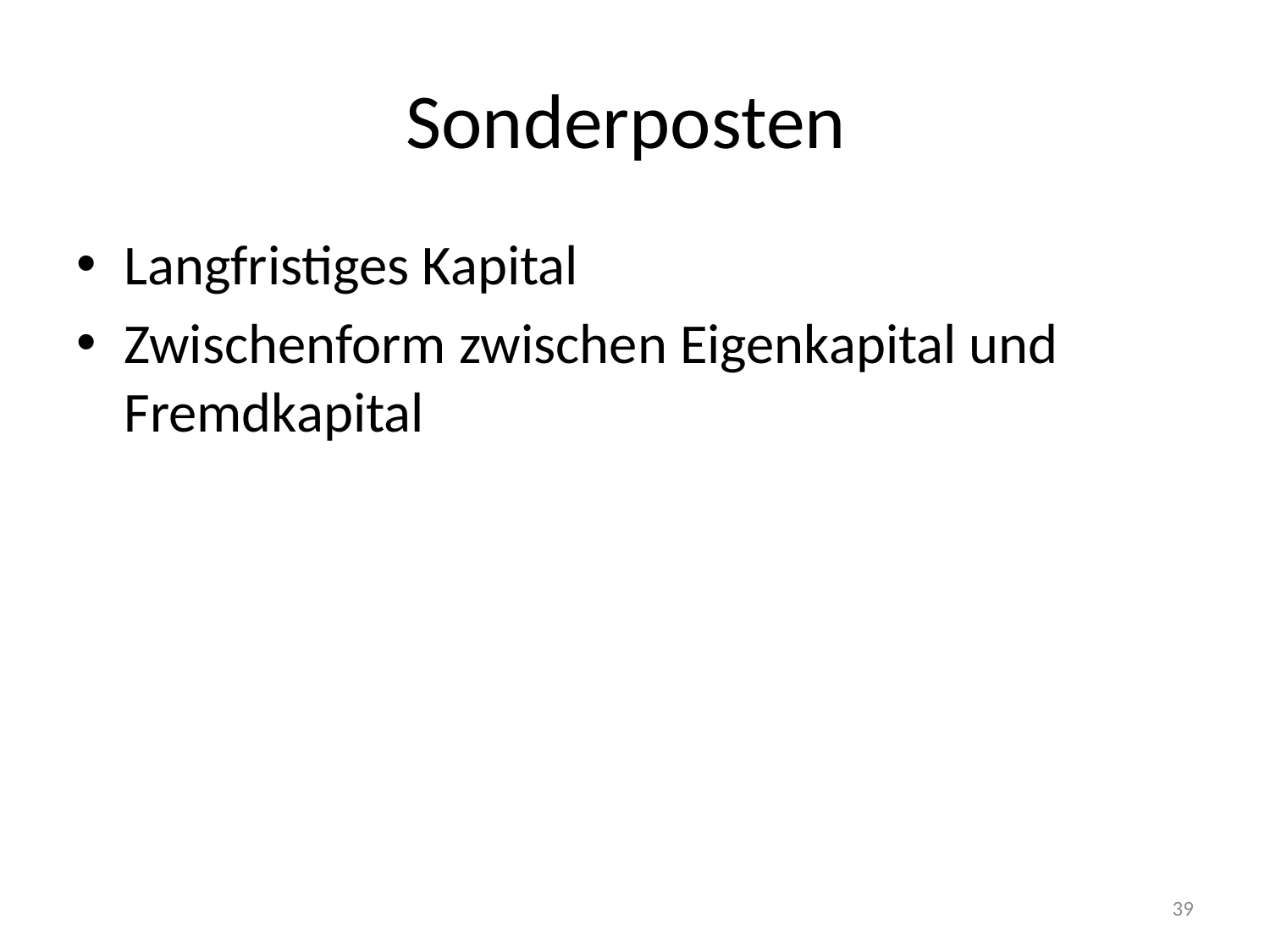

# Sonderposten
Langfristiges Kapital
Zwischenform zwischen Eigenkapital und Fremdkapital
39